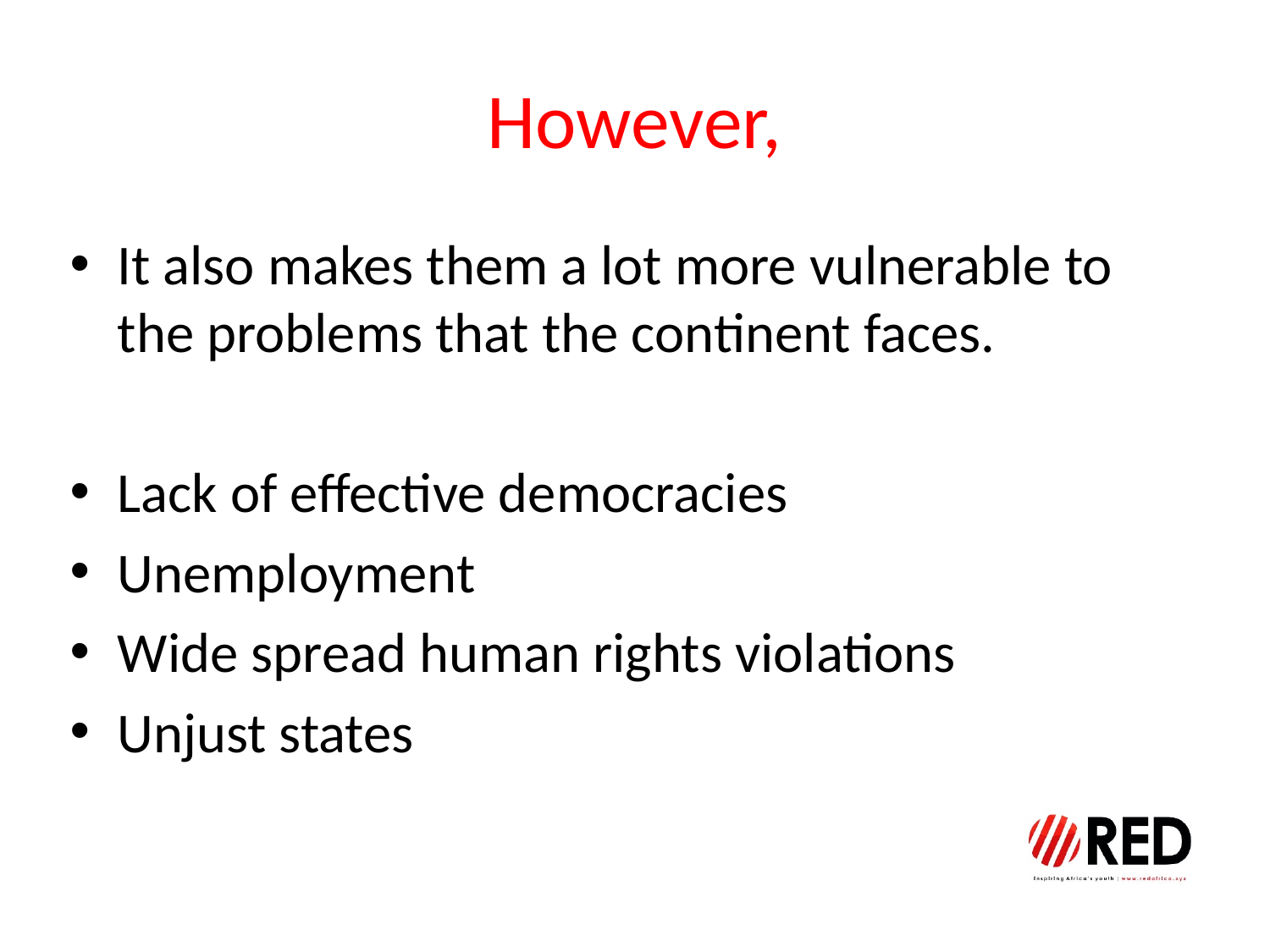

# However,
It also makes them a lot more vulnerable to the problems that the continent faces.

Lack of effective democracies
Unemployment
Wide spread human rights violations
Unjust states